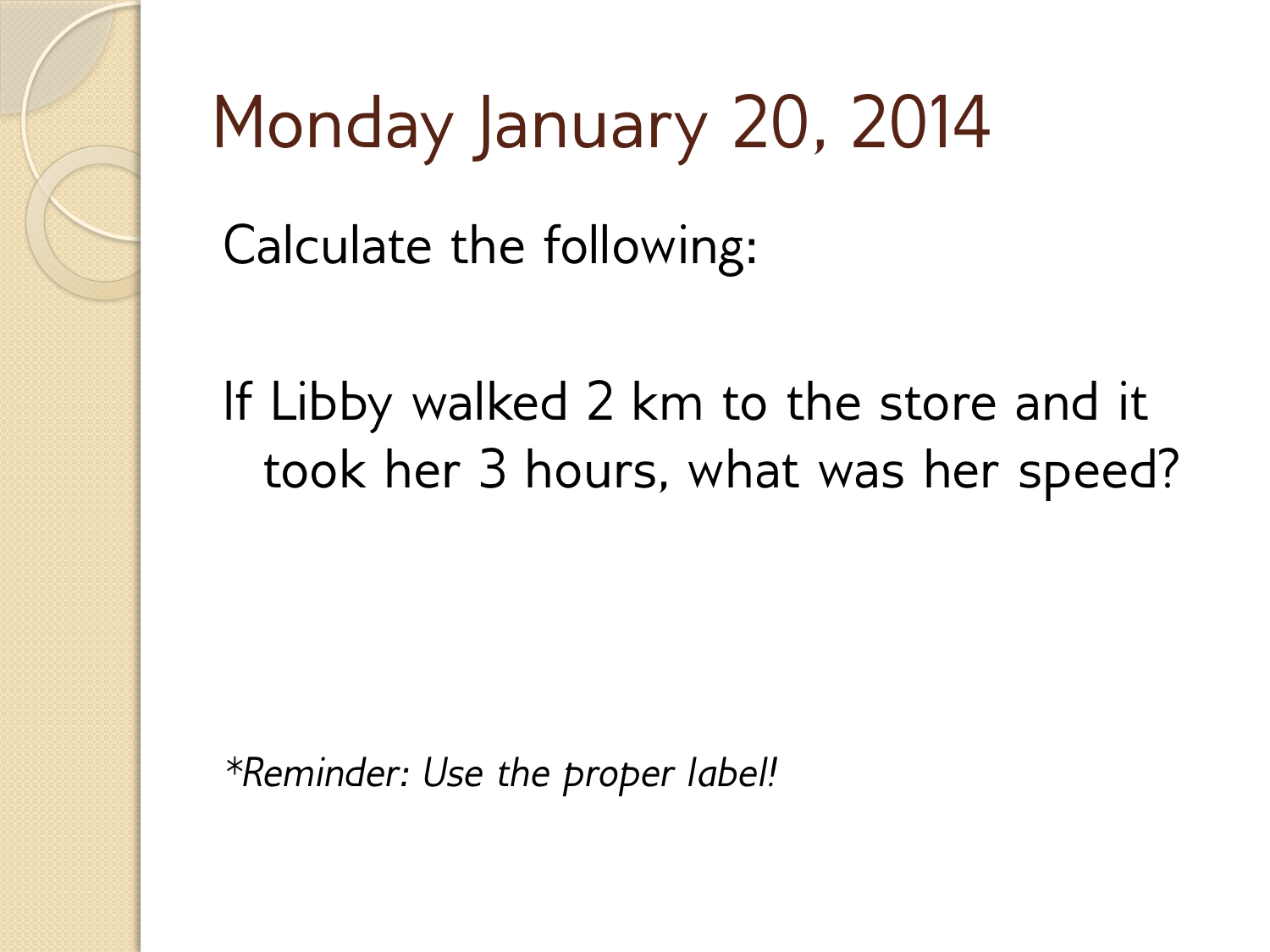

# Monday January 20, 2014
Calculate the following:

If Libby walked 2 km to the store and it took her 3 hours, what was her speed?

*Reminder: Use the proper label!